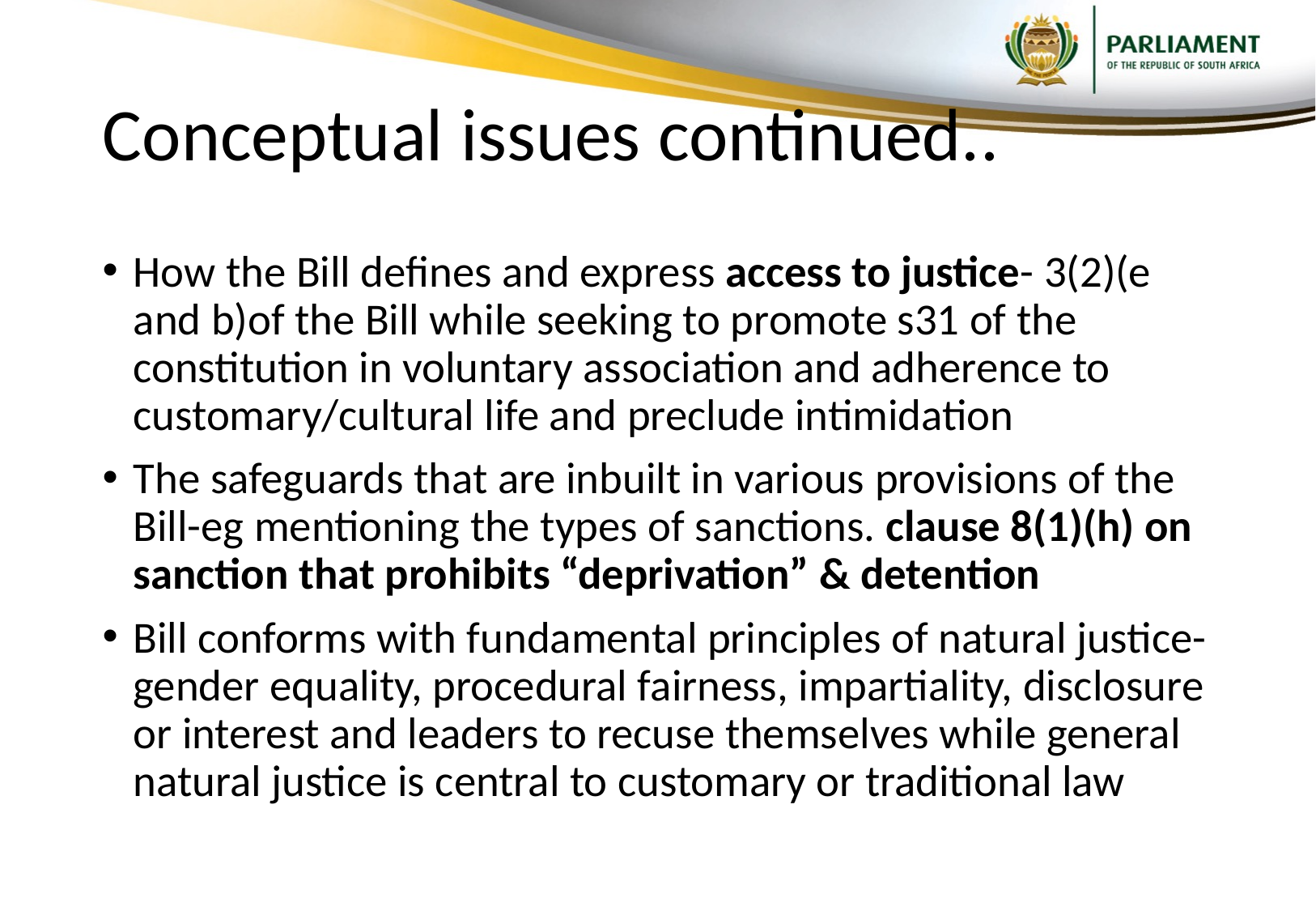

# Conceptual issues continued..
How the Bill defines and express access to justice- 3(2)(e and b)of the Bill while seeking to promote s31 of the constitution in voluntary association and adherence to customary/cultural life and preclude intimidation
The safeguards that are inbuilt in various provisions of the Bill-eg mentioning the types of sanctions. clause 8(1)(h) on sanction that prohibits “deprivation” & detention
Bill conforms with fundamental principles of natural justice- gender equality, procedural fairness, impartiality, disclosure or interest and leaders to recuse themselves while general natural justice is central to customary or traditional law